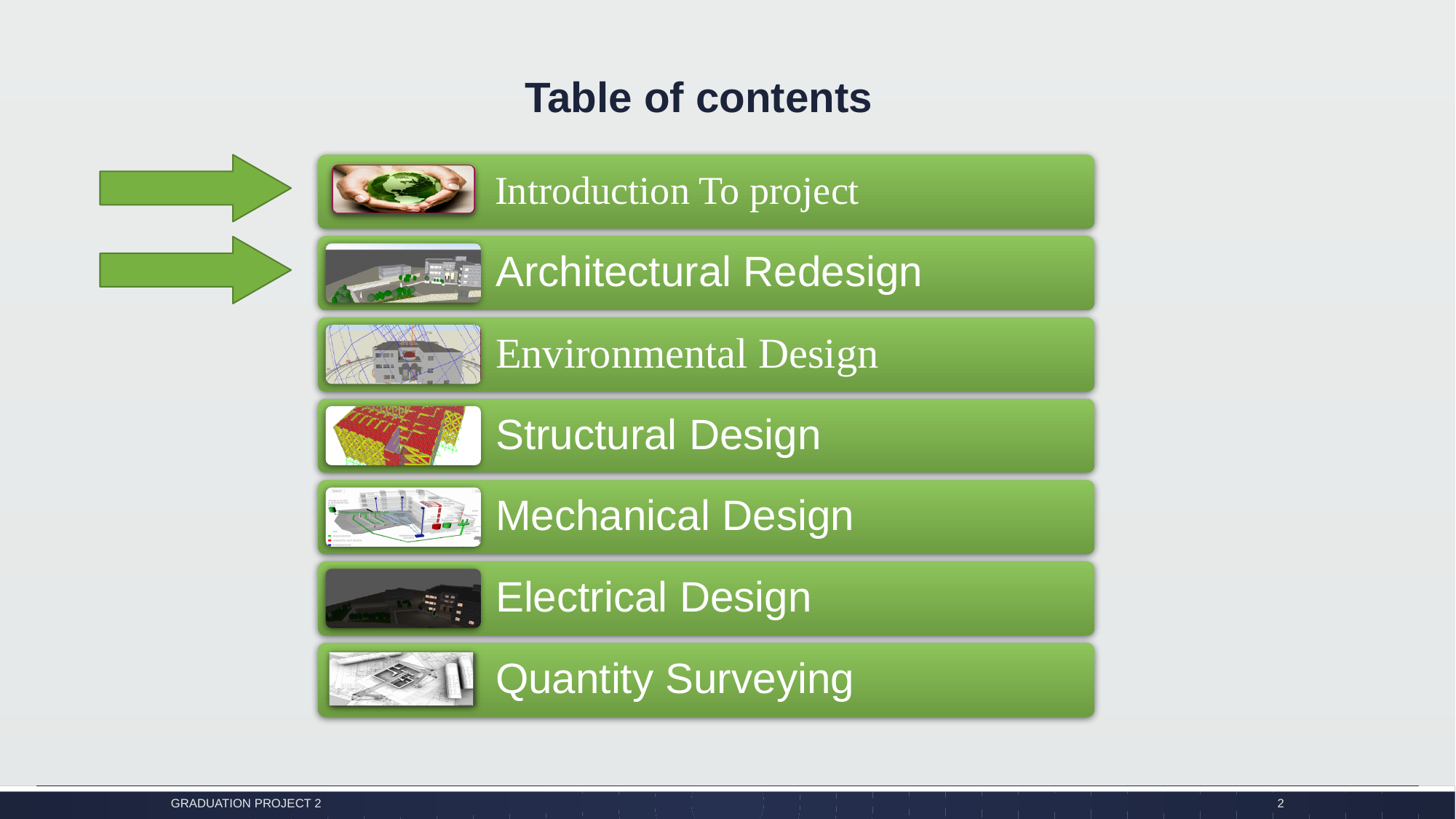

# Table of contents

Introduction To project
Architectural Redesign
Environmental Design
Structural Design
Mechanical Design
Electrical Design
Quantity Surveying

Graduation project 2
2